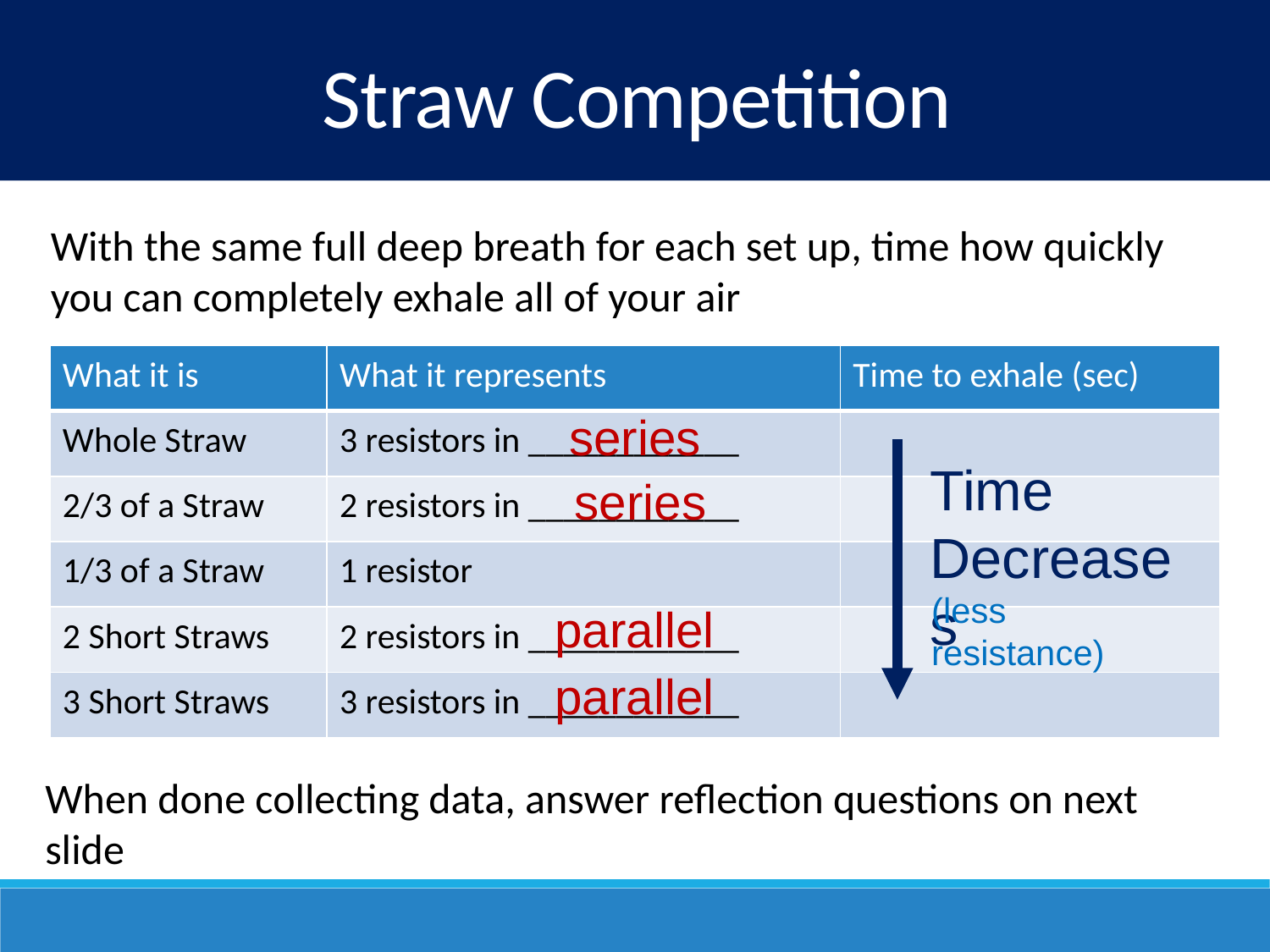

Straw Competition
With the same full deep breath for each set up, time how quickly you can completely exhale all of your air
| What it is | What it represents | Time to exhale (sec) |
| --- | --- | --- |
| Whole Straw | 3 resistors in \_\_\_\_\_\_\_\_\_\_\_\_ |  |
| 2/3 of a Straw | 2 resistors in \_\_\_\_\_\_\_\_\_\_\_\_ |  |
| 1/3 of a Straw | 1 resistor |  |
| 2 Short Straws | 2 resistors in \_\_\_\_\_\_\_\_\_\_\_\_ |  |
| 3 Short Straws | 3 resistors in \_\_\_\_\_\_\_\_\_\_\_\_ |  |
series
Time Decreases
series
(less resistance)
parallel
parallel
When done collecting data, answer reflection questions on next slide